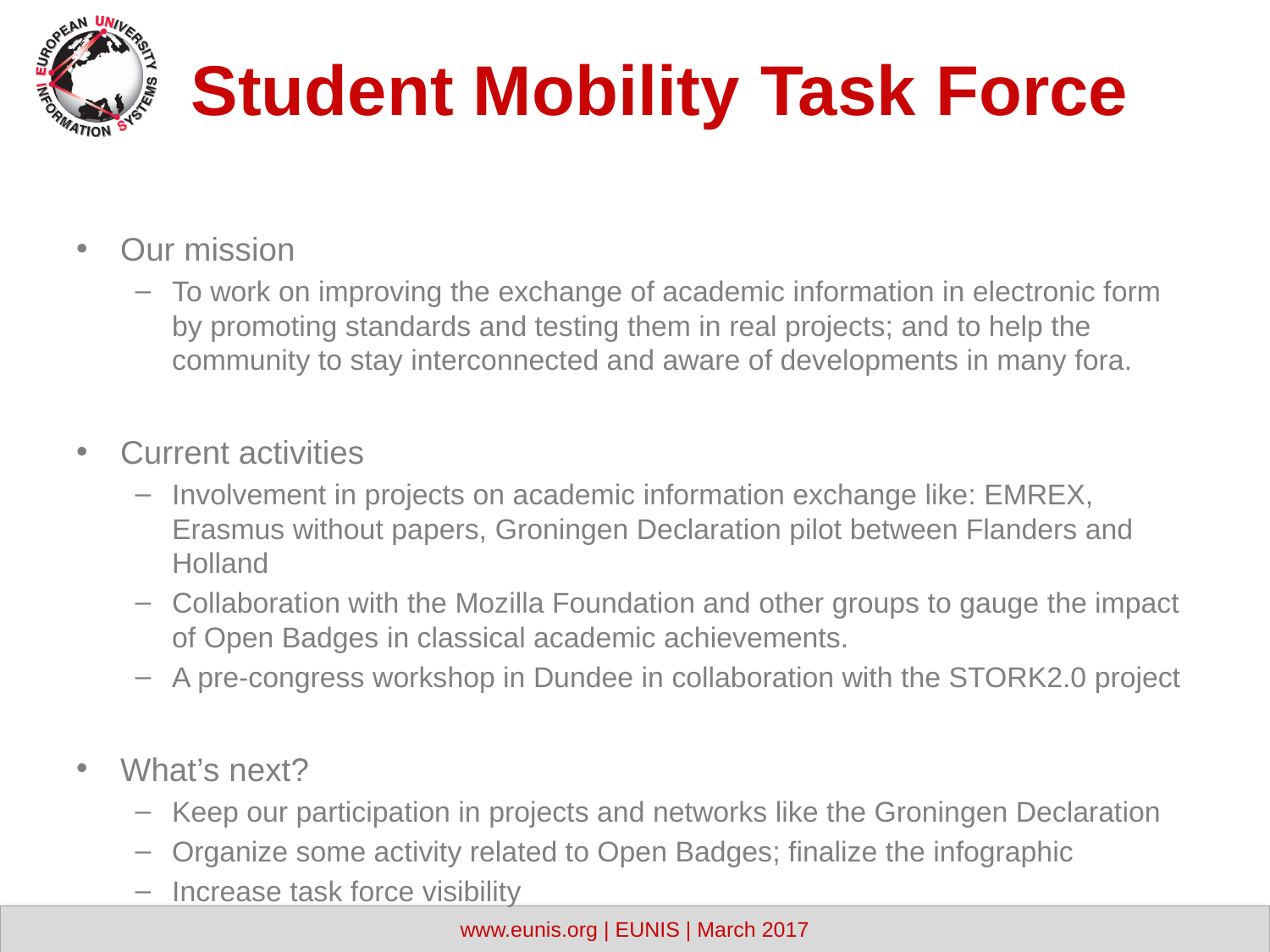

# Student Mobility Task Force
Our mission
To work on improving the exchange of academic information in electronic form by promoting standards and testing them in real projects; and to help the community to stay interconnected and aware of developments in many fora.

Current activities
Involvement in projects on academic information exchange like: EMREX, Erasmus without papers, Groningen Declaration pilot between Flanders and Holland
Collaboration with the Mozilla Foundation and other groups to gauge the impact of Open Badges in classical academic achievements.
A pre-congress workshop in Dundee in collaboration with the STORK2.0 project

What’s next?
Keep our participation in projects and networks like the Groningen Declaration
Organize some activity related to Open Badges; finalize the infographic
Increase task force visibility

www.eunis.org | EUNIS | March 2017